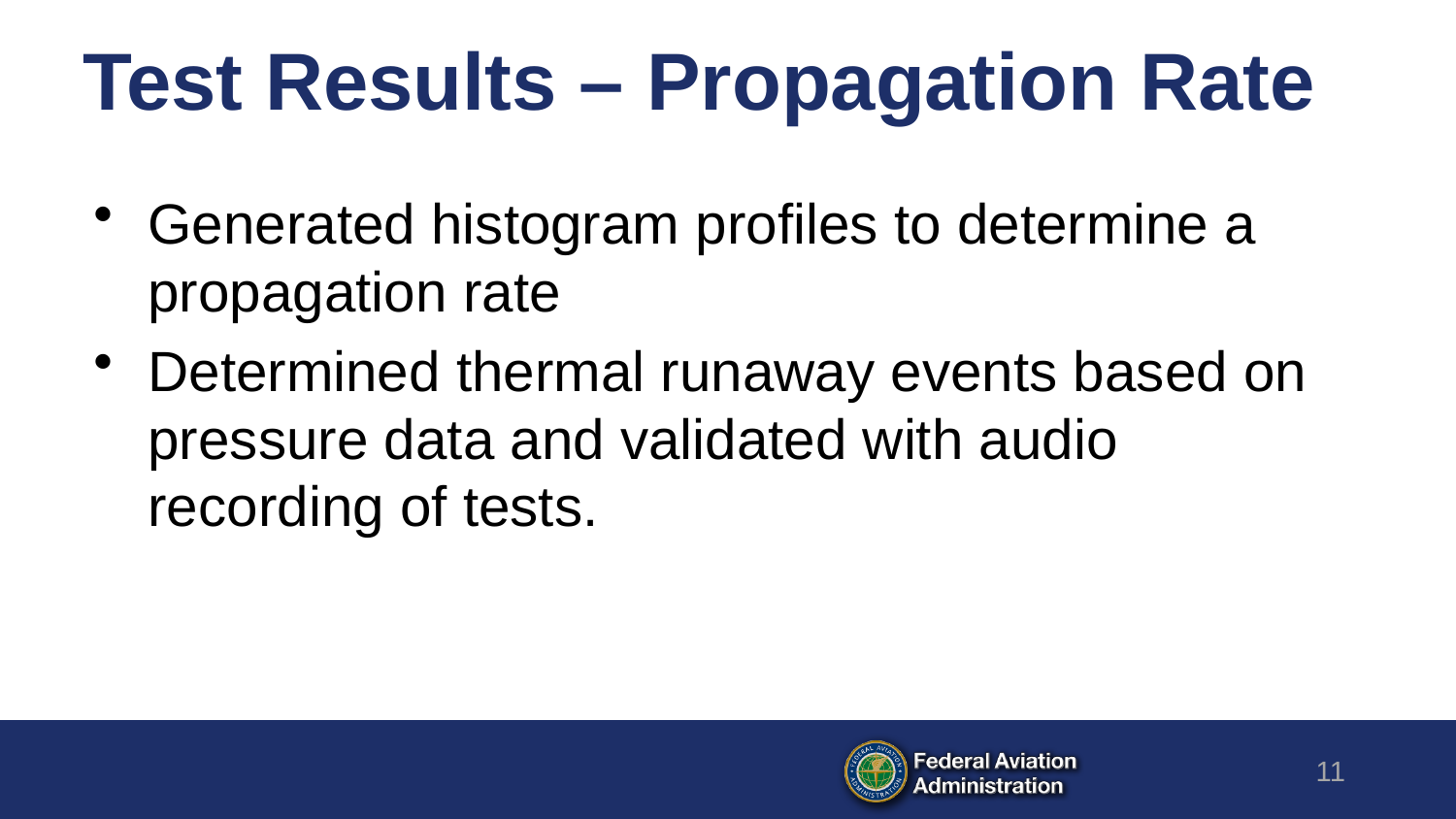

# Test Results – Propagation Rate
Generated histogram profiles to determine a propagation rate
Determined thermal runaway events based on pressure data and validated with audio recording of tests.
11